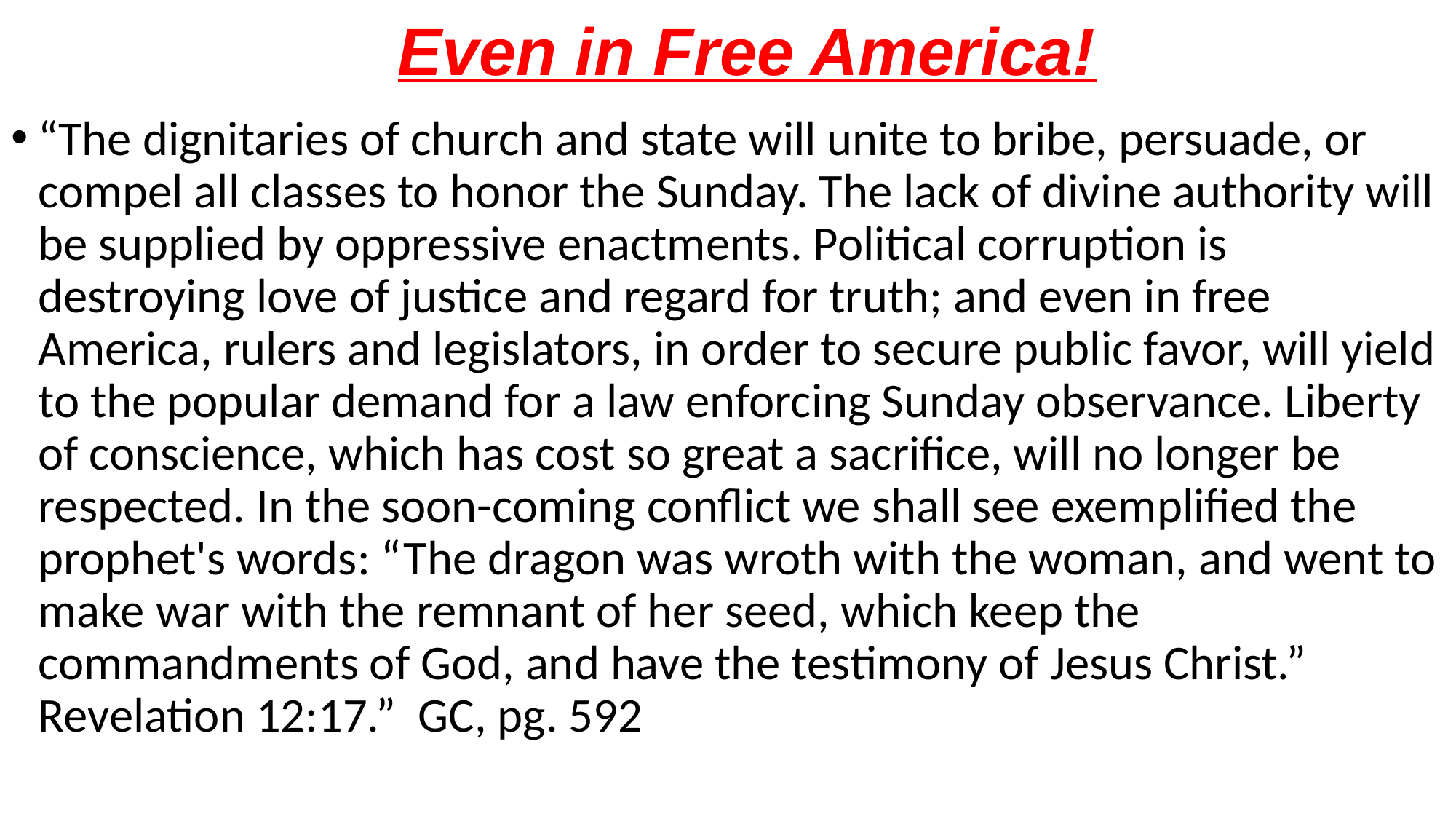

# Even in Free America!
“The dignitaries of church and state will unite to bribe, persuade, or compel all classes to honor the Sunday. The lack of divine authority will be supplied by oppressive enactments. Political corruption is destroying love of justice and regard for truth; and even in free America, rulers and legislators, in order to secure public favor, will yield to the popular demand for a law enforcing Sunday observance. Liberty of conscience, which has cost so great a sacrifice, will no longer be respected. In the soon-coming conflict we shall see exemplified the prophet's words: “The dragon was wroth with the woman, and went to make war with the remnant of her seed, which keep the commandments of God, and have the testimony of Jesus Christ.” Revelation 12:17.”  GC, pg. 592